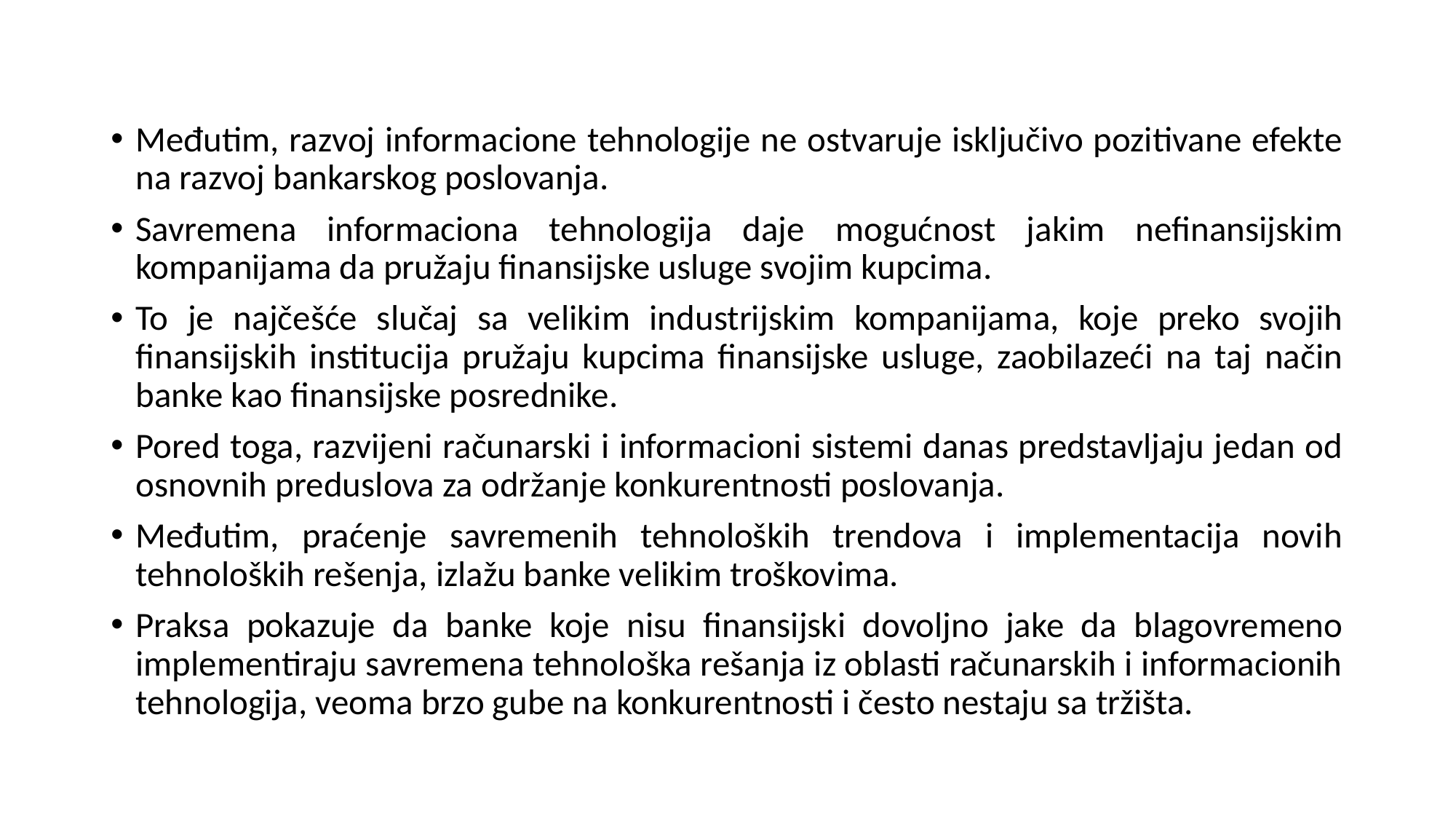

Međutim, razvoj informacione tehnologije ne ostvaruje isključivo pozitivane efekte na razvoj bankarskog poslovanja.
Savremena informaciona tehnologija daje mogućnost jakim nefinansijskim kompanijama da pružaju finansijske usluge svojim kupcima.
To je najčešće slučaj sa velikim industrijskim kompanijama, koje preko svojih finansijskih institucija pružaju kupcima finansijske usluge, zaobilazeći na taj način banke kao finansijske posrednike.
Pored toga, razvijeni računarski i informacioni sistemi danas predstavljaju jedan od osnovnih preduslova za održanje konkurentnosti poslovanja.
Međutim, praćenje savremenih tehnoloških trendova i implementacija novih tehnoloških rešenja, izlažu banke velikim troškovima.
Praksa pokazuje da banke koje nisu finansijski dovoljno jake da blagovremeno implementiraju savremena tehnološka rešanja iz oblasti računarskih i informacionih tehnologija, veoma brzo gube na konkurentnosti i često nestaju sa tržišta.